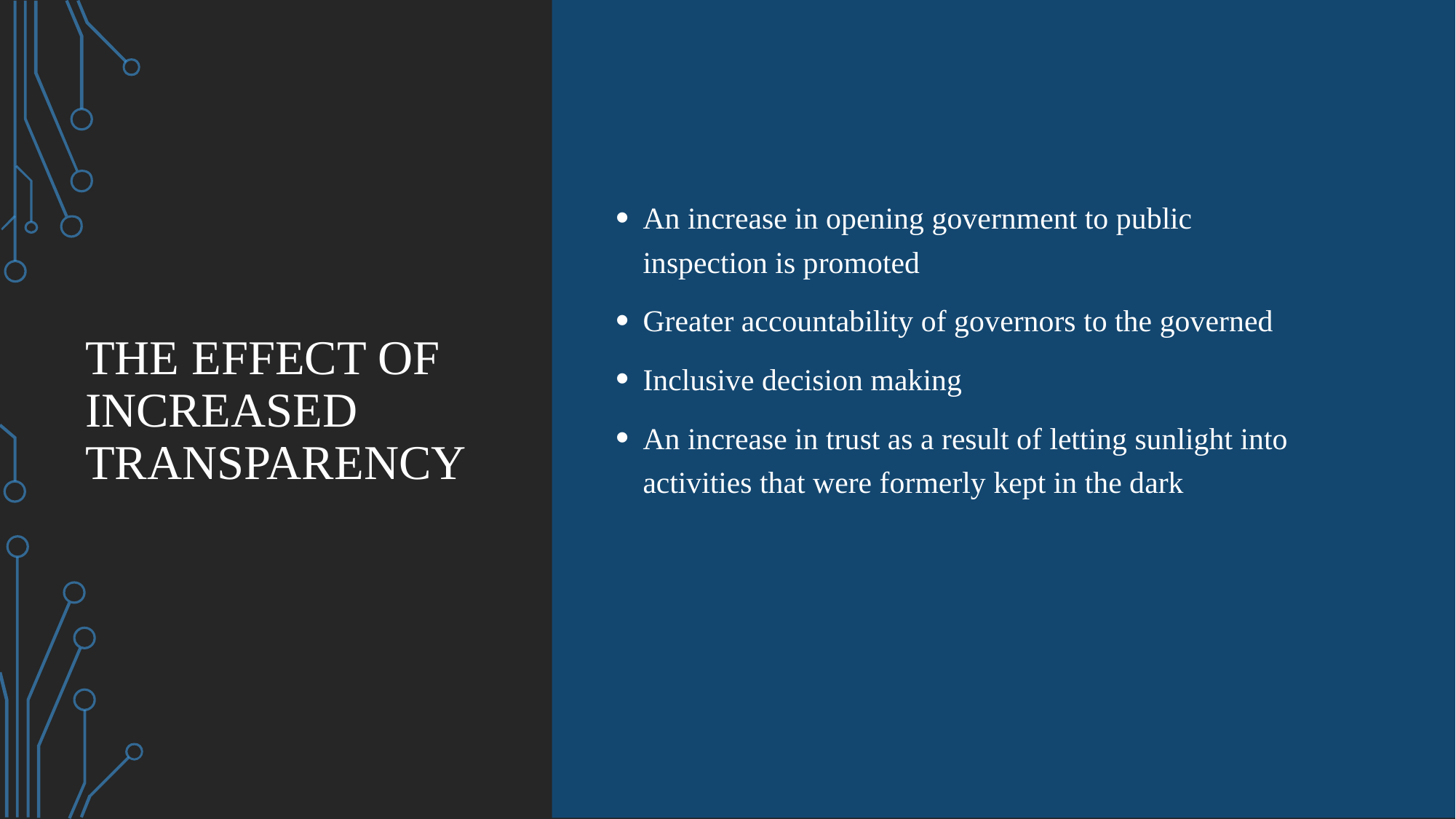

# The effect of increased transparency
An increase in opening government to public inspection is promoted
Greater accountability of governors to the governed
Inclusive decision making
An increase in trust as a result of letting sunlight into activities that were formerly kept in the dark